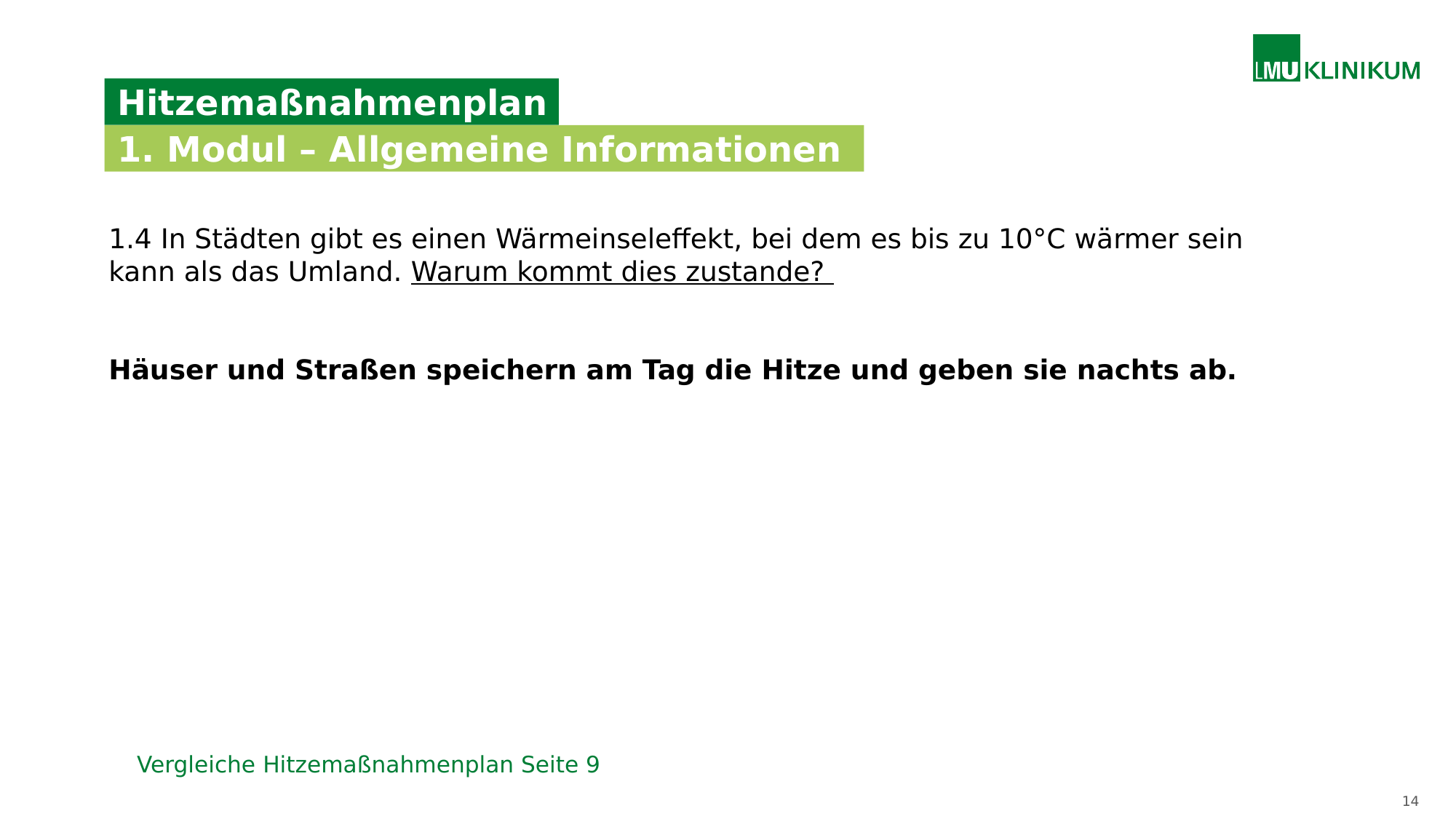

# Hitzemaßnahmenplan
1. Modul – Allgemeine Informationen
1.4 In Städten gibt es einen Wärmeinseleffekt, bei dem es bis zu 10°C wärmer sein kann als das Umland. Warum kommt dies zustande?

Häuser und Straßen speichern am Tag die Hitze und geben sie nachts ab.
 Vergleiche Hitzemaßnahmenplan Seite 9
14